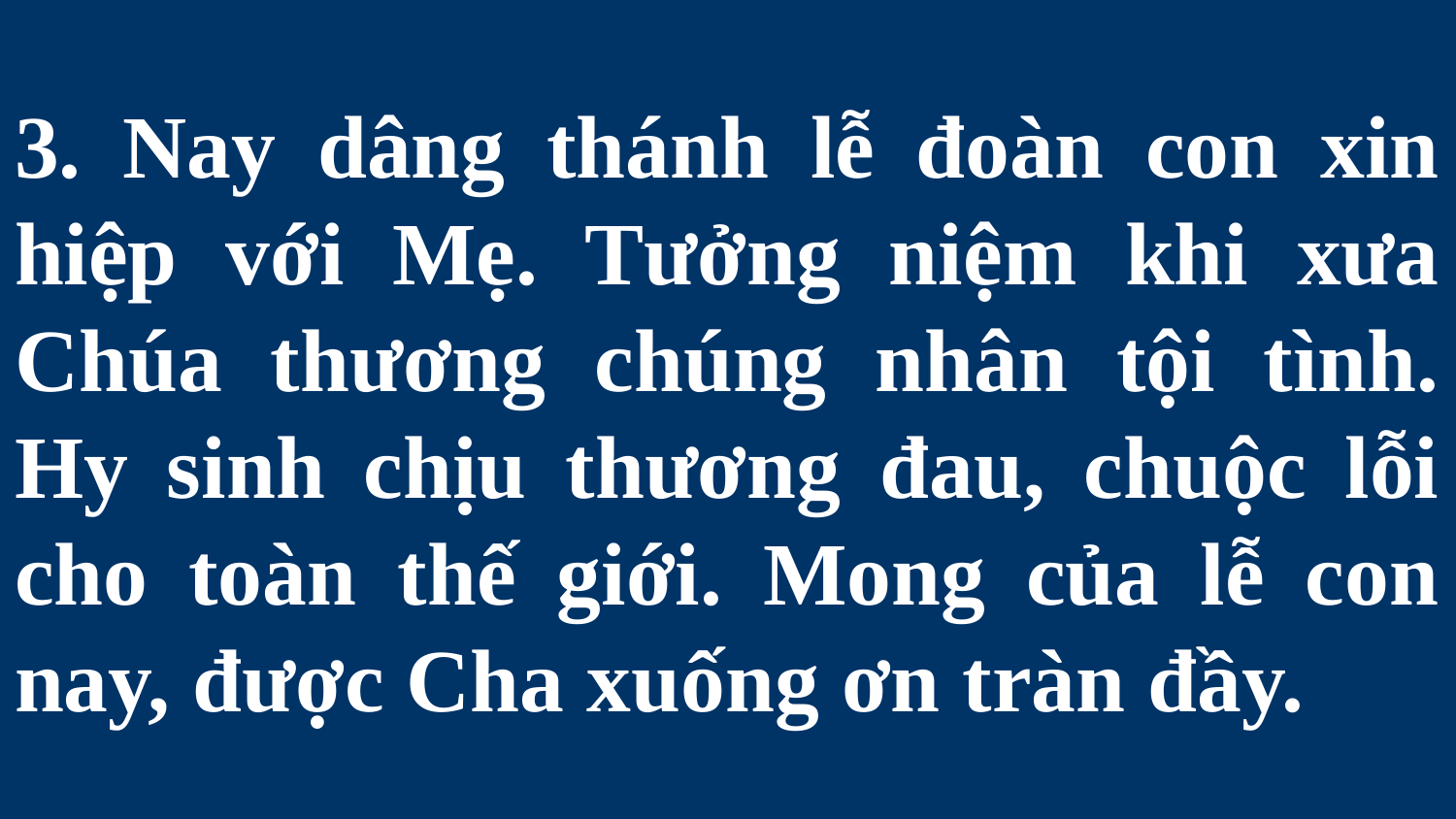

# 3. Nay dâng thánh lễ đoàn con xin hiệp với Mẹ. Tưởng niệm khi xưa Chúa thương chúng nhân tội tình. Hy sinh chịu thương đau, chuộc lỗi cho toàn thế giới. Mong của lễ con nay, được Cha xuống ơn tràn đầy.